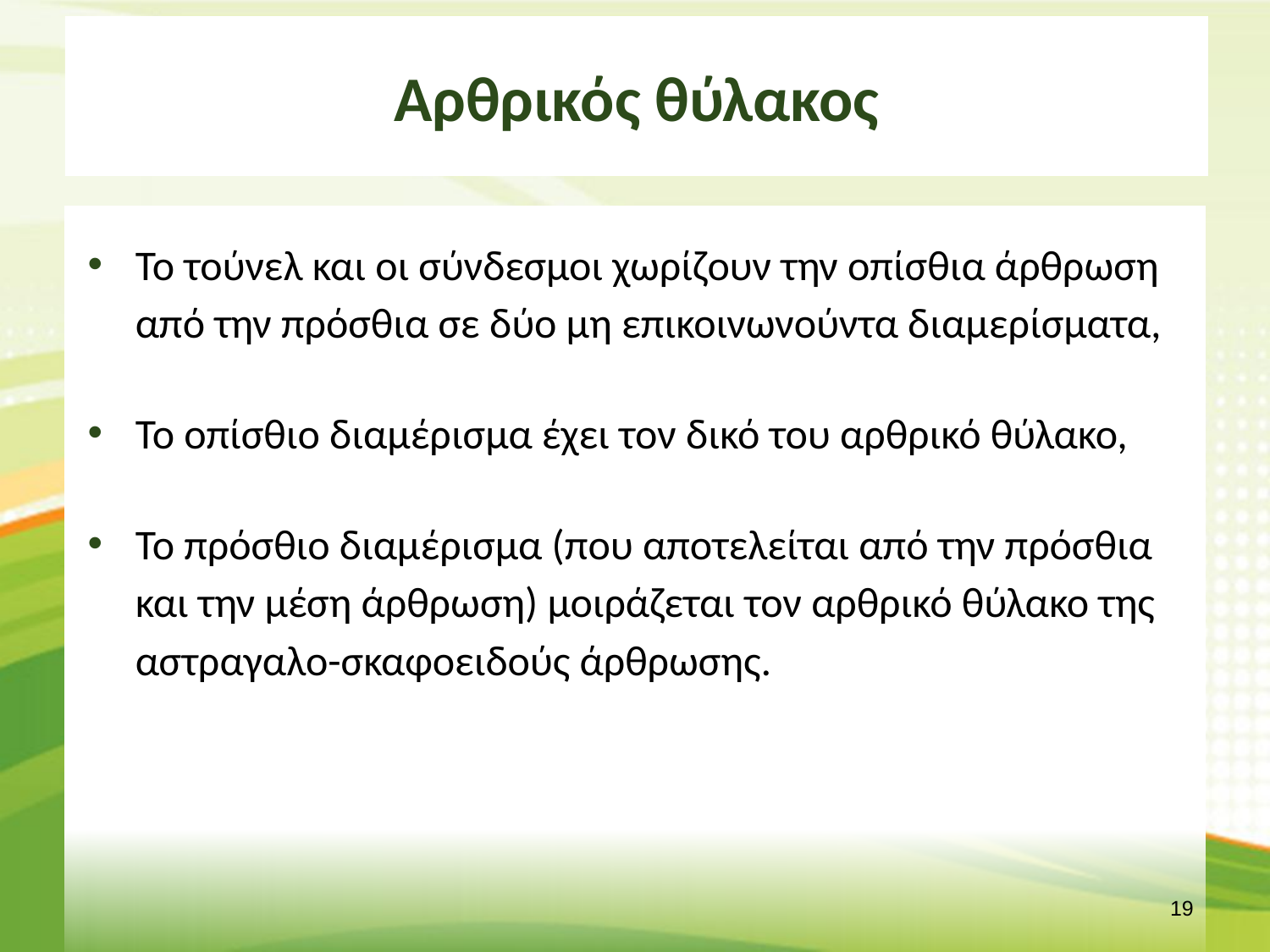

# Αρθρικός θύλακος
Το τούνελ και οι σύνδεσμοι χωρίζουν την οπίσθια άρθρωση από την πρόσθια σε δύο μη επικοινωνούντα διαμερίσματα,
Το οπίσθιο διαμέρισμα έχει τον δικό του αρθρικό θύλακο,
Το πρόσθιο διαμέρισμα (που αποτελείται από την πρόσθια και την μέση άρθρωση) μοιράζεται τον αρθρικό θύλακο της αστραγαλο-σκαφοειδούς άρθρωσης.

19